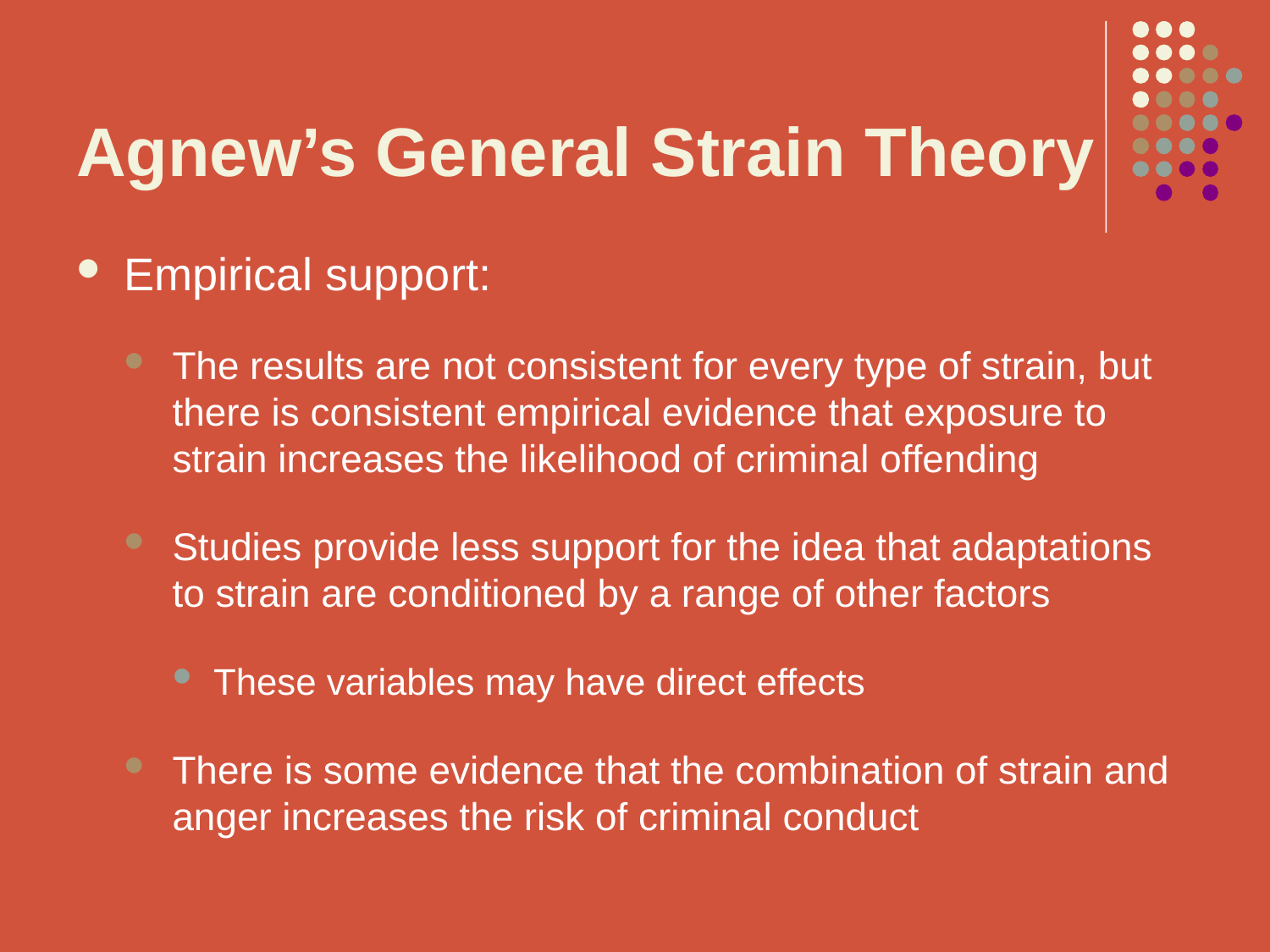

# Agnew’s General Strain Theory
Empirical support:

The results are not consistent for every type of strain, but there is consistent empirical evidence that exposure to strain increases the likelihood of criminal offending

Studies provide less support for the idea that adaptations to strain are conditioned by a range of other factors

These variables may have direct effects

There is some evidence that the combination of strain and anger increases the risk of criminal conduct